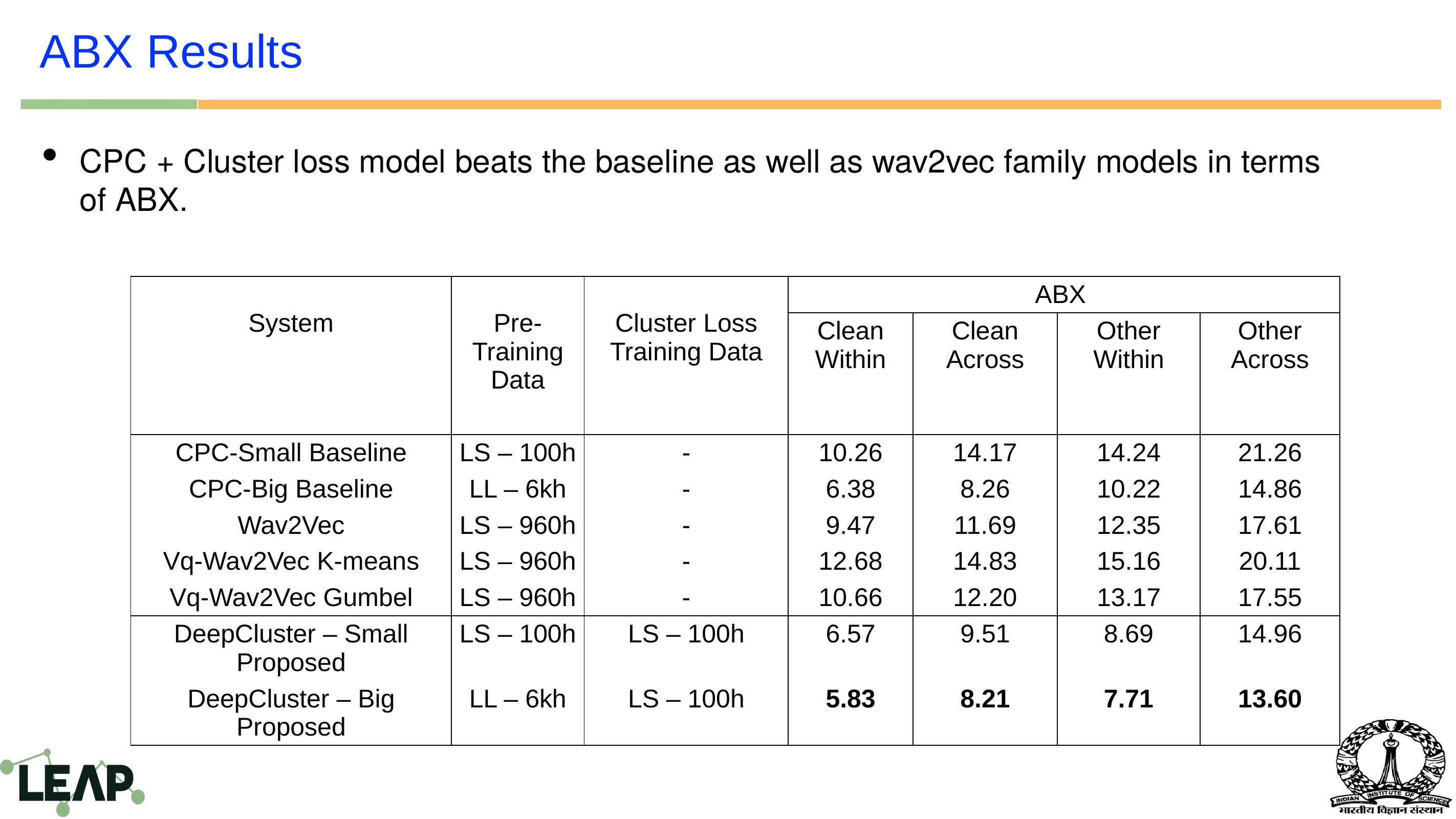

# ABX Results
CPC + Cluster loss model beats the baseline as well as wav2vec family models in terms of ABX.

| System | Pre-Training Data | Cluster Loss Training Data | ABX |  |  |  |
| --- | --- | --- | --- | --- | --- | --- |
|  |  |  | Clean Within | Clean Across | Other Within | Other Across |
| CPC-Small Baseline | LS – 100h | - | 10.26 | 14.17 | 14.24 | 21.26 |
| CPC-Big Baseline | LL – 6kh | - | 6.38 | 8.26 | 10.22 | 14.86 |
| Wav2Vec | LS – 960h | - | 9.47 | 11.69 | 12.35 | 17.61 |
| Vq-Wav2Vec K-means | LS – 960h | - | 12.68 | 14.83 | 15.16 | 20.11 |
| Vq-Wav2Vec Gumbel | LS – 960h | - | 10.66 | 12.20 | 13.17 | 17.55 |
| DeepCluster – Small Proposed | LS – 100h | LS – 100h | 6.57 | 9.51 | 8.69 | 14.96 |
| DeepCluster – Big Proposed | LL – 6kh | LS – 100h | 5.83 | 8.21 | 7.71 | 13.60 |